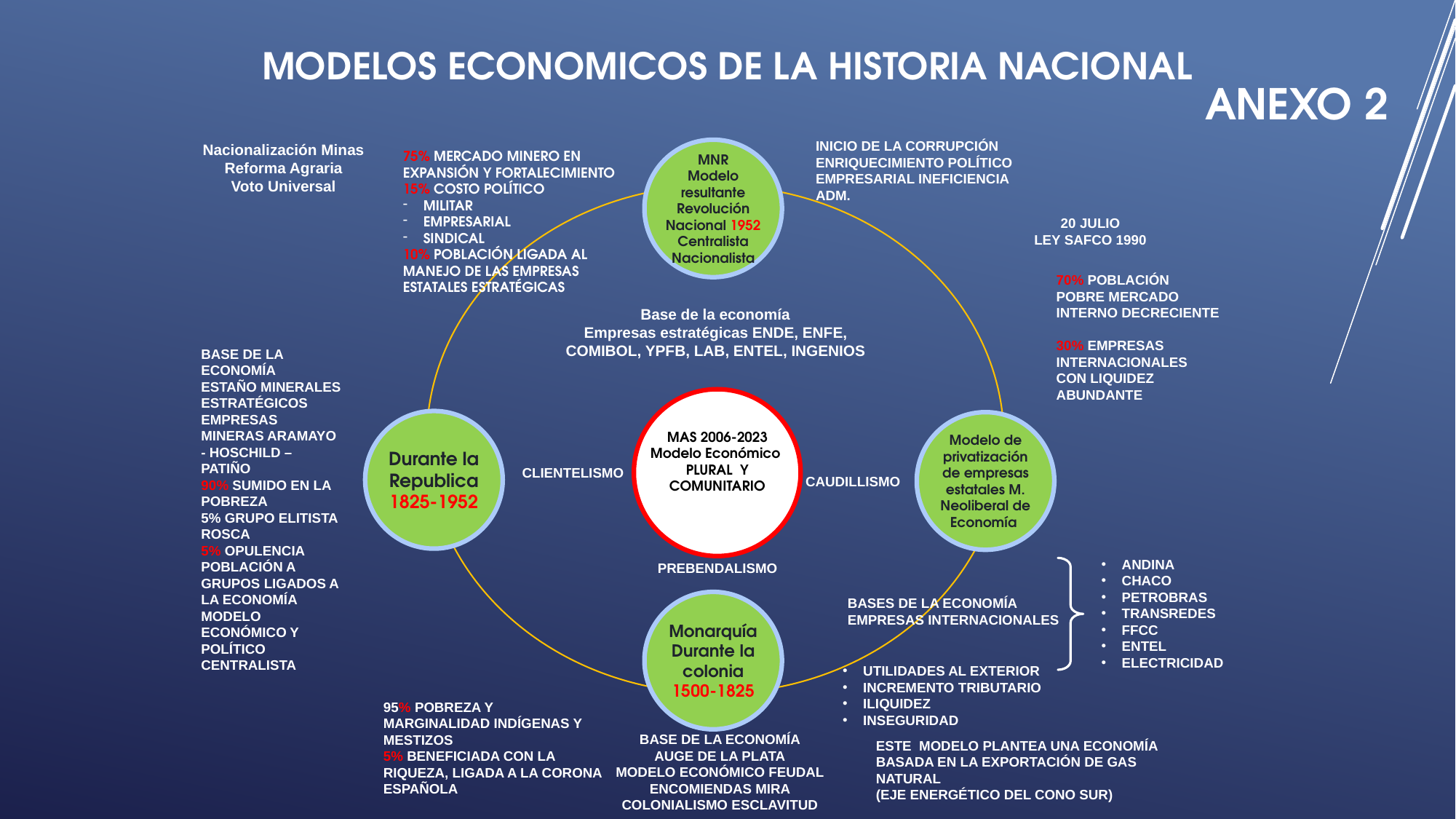

# MODELOS ECONOMICOS DE LA HISTORIA NACIONAL
ANEXO 2
INICIO DE LA CORRUPCIÓN
ENRIQUECIMIENTO POLÍTICO
EMPRESARIAL INEFICIENCIA ADM.
Nacionalización Minas
Reforma Agraria
Voto Universal
MNR
Modelo resultante Revolución Nacional 1952
Centralista Nacionalista
75% MERCADO MINERO EN EXPANSIÓN Y FORTALECIMIENTO
15% COSTO POLÍTICO
MILITAR
EMPRESARIAL
SINDICAL
10% POBLACIÓN LIGADA AL MANEJO DE LAS EMPRESAS ESTATALES ESTRATÉGICAS

20 JULIO
LEY SAFCO 1990

70% POBLACIÓN POBRE MERCADO INTERNO DECRECIENTE

30% EMPRESAS INTERNACIONALES CON LIQUIDEZ ABUNDANTE

Base de la economía
Empresas estratégicas ENDE, ENFE, COMIBOL, YPFB, LAB, ENTEL, INGENIOS

BASE DE LA ECONOMÍA
ESTAÑO MINERALES ESTRATÉGICOS
EMPRESAS MINERAS ARAMAYO - HOSCHILD – PATIÑO
90% SUMIDO EN LA POBREZA
5% GRUPO ELITISTA ROSCA
5% OPULENCIA POBLACIÓN A GRUPOS LIGADOS A LA ECONOMÍA
MODELO ECONÓMICO Y POLÍTICO CENTRALISTA

Durante la Republica
1825-1952
Modelo de privatización de empresas estatales M. Neoliberal de Economía
MAS 2006-2023
Modelo Económico
PLURAL  Y
COMUNITARIO
CLIENTELISMO

CAUDILLISMO

ANDINA
CHACO
PETROBRAS
TRANSREDES
FFCC
ENTEL
ELECTRICIDAD
PREBENDALISMO

BASES DE LA ECONOMÍA
EMPRESAS INTERNACIONALES
Monarquía
Durante la colonia
1500-1825
UTILIDADES AL EXTERIOR
INCREMENTO TRIBUTARIO
ILIQUIDEZ
INSEGURIDAD
95% POBREZA Y MARGINALIDAD INDÍGENAS Y MESTIZOS
5% BENEFICIADA CON LA RIQUEZA, LIGADA A LA CORONA ESPAÑOLA
BASE DE LA ECONOMÍA
AUGE DE LA PLATA
MODELO ECONÓMICO FEUDAL
ENCOMIENDAS MIRA COLONIALISMO ESCLAVITUD
ESTE  MODELO PLANTEA UNA ECONOMÍA BASADA EN LA EXPORTACIÓN DE GAS NATURAL
(EJE ENERGÉTICO DEL CONO SUR)